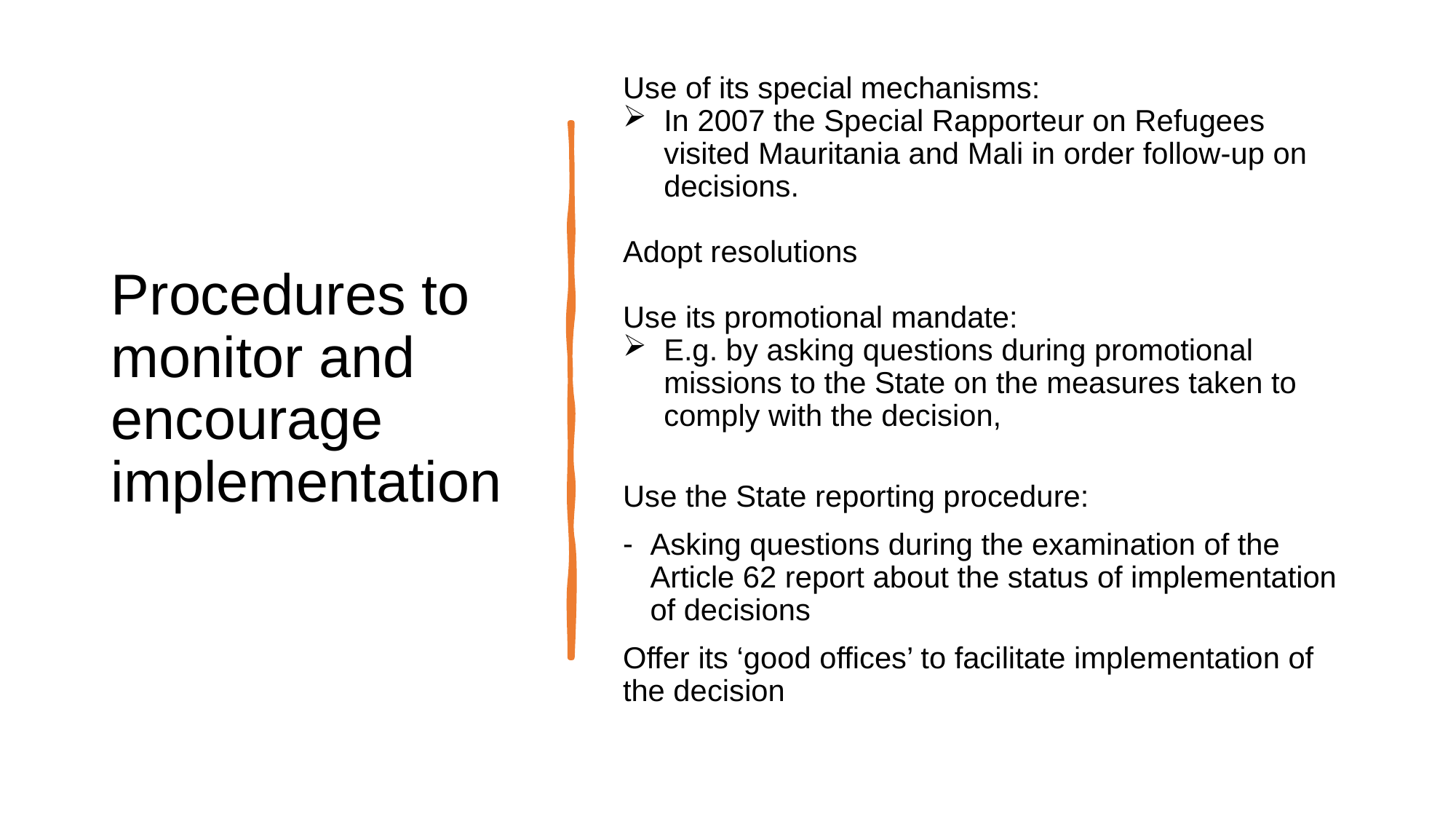

# Procedures to monitor and encourage implementation
Use of its special mechanisms:
In 2007 the Special Rapporteur on Refugees visited Mauritania and Mali in order follow-up on decisions.

Adopt resolutions

Use its promotional mandate:
E.g. by asking questions during promotional missions to the State on the measures taken to comply with the decision,

Use the State reporting procedure:
Asking questions during the examination of the Article 62 report about the status of implementation of decisions
Offer its ‘good offices’ to facilitate implementation of the decision